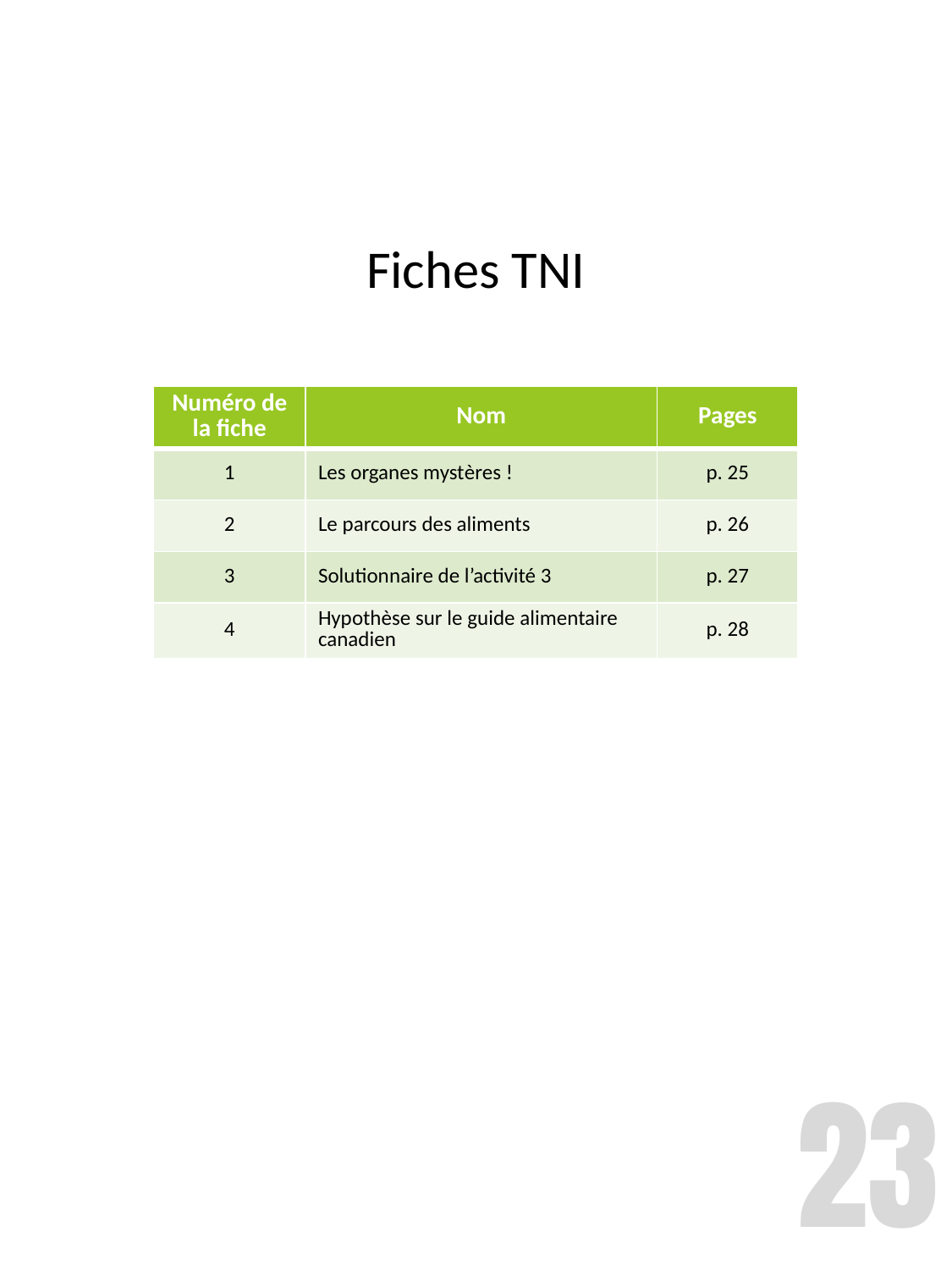

Fiches TNI
| Numéro de la fiche | Nom | Pages |
| --- | --- | --- |
| 1 | Les organes mystères ! | p. 25 |
| 2 | Le parcours des aliments | p. 26 |
| 3 | Solutionnaire de l’activité 3 | p. 27 |
| 4 | Hypothèse sur le guide alimentaire canadien | p. 28 |
23